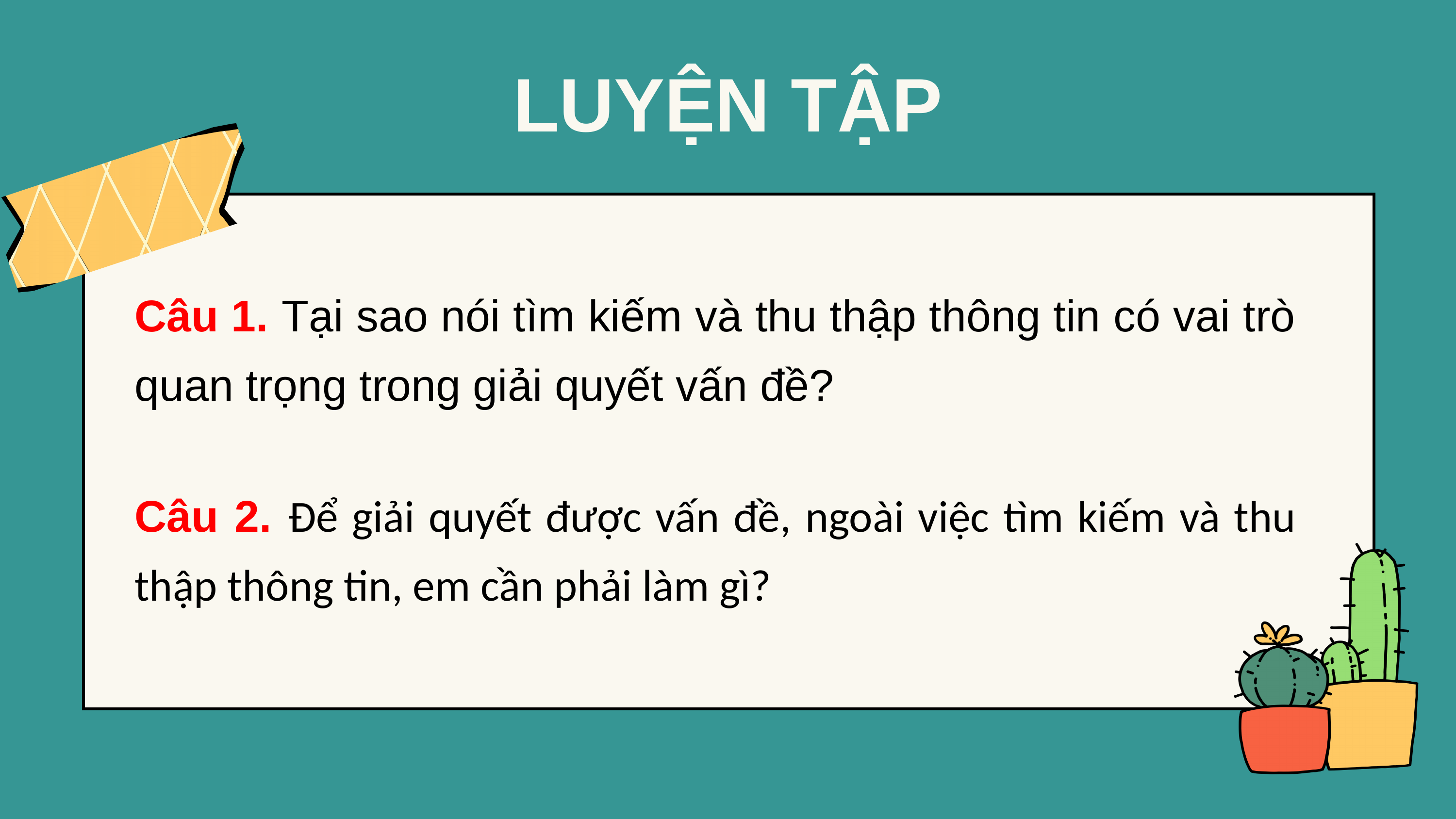

LUYỆN TẬP

Câu 1. Tại sao nói tìm kiếm và thu thập thông tin có vai trò quan trọng trong giải quyết vấn đề?
Câu 2. Để giải quyết được vấn đề, ngoài việc tìm kiếm và thu thập thông tin, em cần phải làm gì?